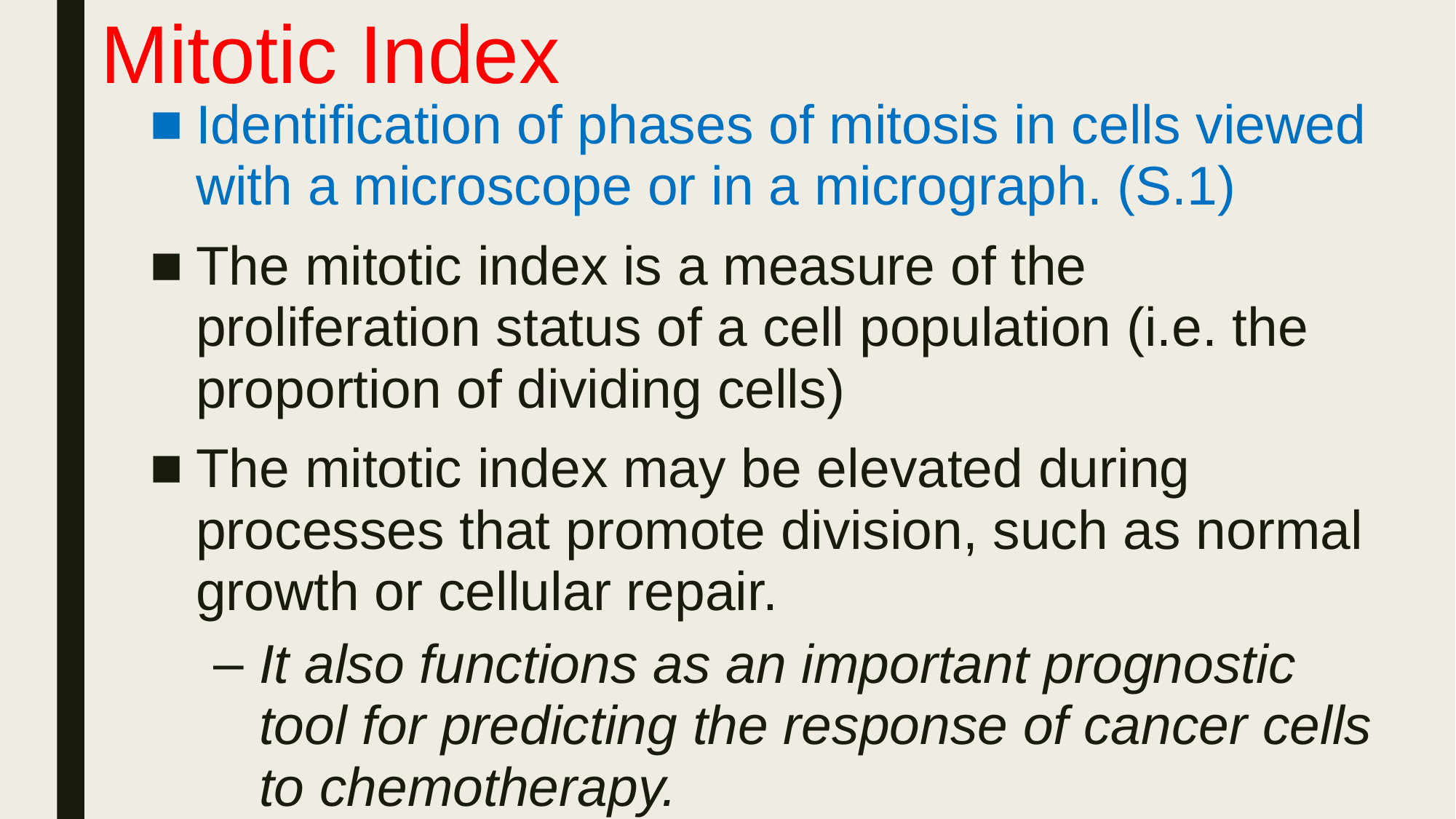

# Mitotic Index
Identification of phases of mitosis in cells viewed with a microscope or in a micrograph. (S.1)
The mitotic index is a measure of the proliferation status of a cell population (i.e. the proportion of dividing cells)
The mitotic index may be elevated during processes that promote division, such as normal growth or cellular repair.
It also functions as an important prognostic tool for predicting the response of cancer cells to chemotherapy.